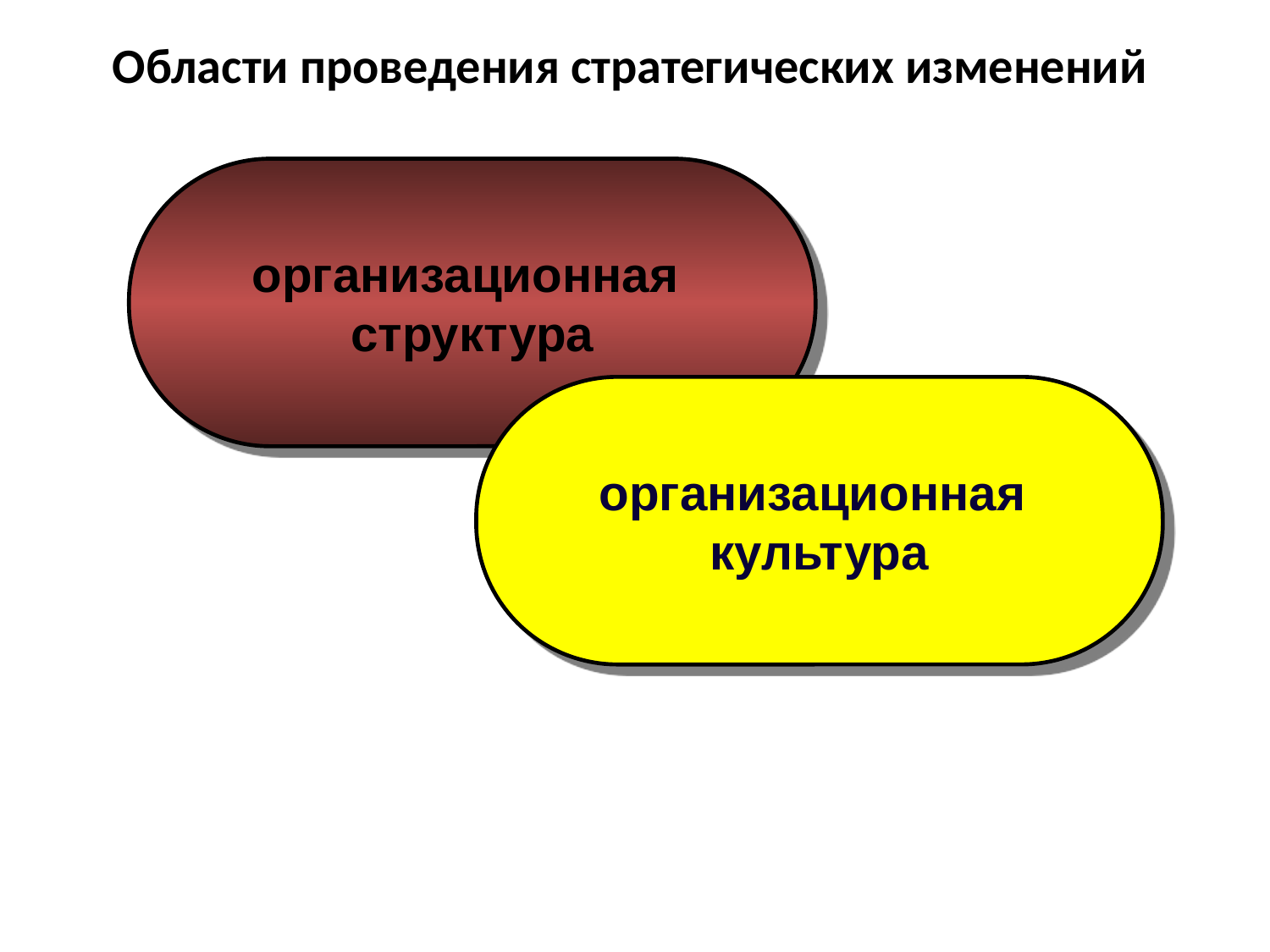

# Области проведения стратегических изменений
организационная
структура

организационная
культура